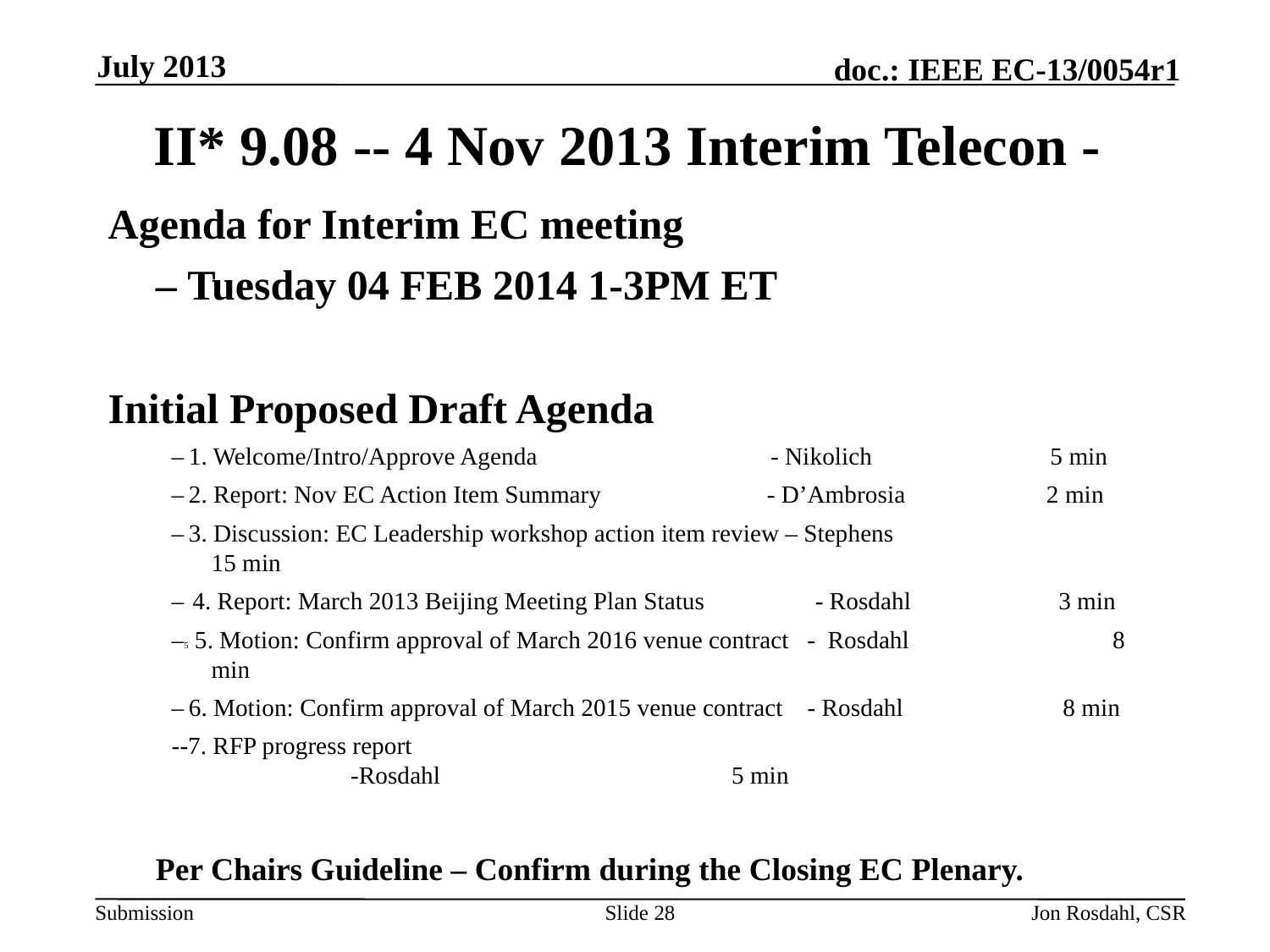

July 2013
# II* 9.08 -- 4 Nov 2013 Interim Telecon -
Agenda for Interim EC meeting
	– Tuesday 04 FEB 2014 1-3PM ET

Initial Proposed Draft Agenda
–  1. Welcome/Intro/Approve Agenda                                      - Nikolich                             5 min
–  2. Report: Nov EC Action Item Summary                           - D’Ambrosia                       2 min
–  3. Discussion: EC Leadership workshop action item review – Stephens		         15 min
–  4. Report: March 2013 Beijing Meeting Plan Status                  - Rosdahl                        3 min
–5 5. Motion: Confirm approval of March 2016 venue contract   -  Rosdahl                    	  8 min
–  6. Motion: Confirm approval of March 2015 venue contract    - Rosdahl                          8 min
--7. RFP progress report						   	  -Rosdahl		  	  5 min

	Per Chairs Guideline – Confirm during the Closing EC Plenary.
Slide 28
Jon Rosdahl, CSR